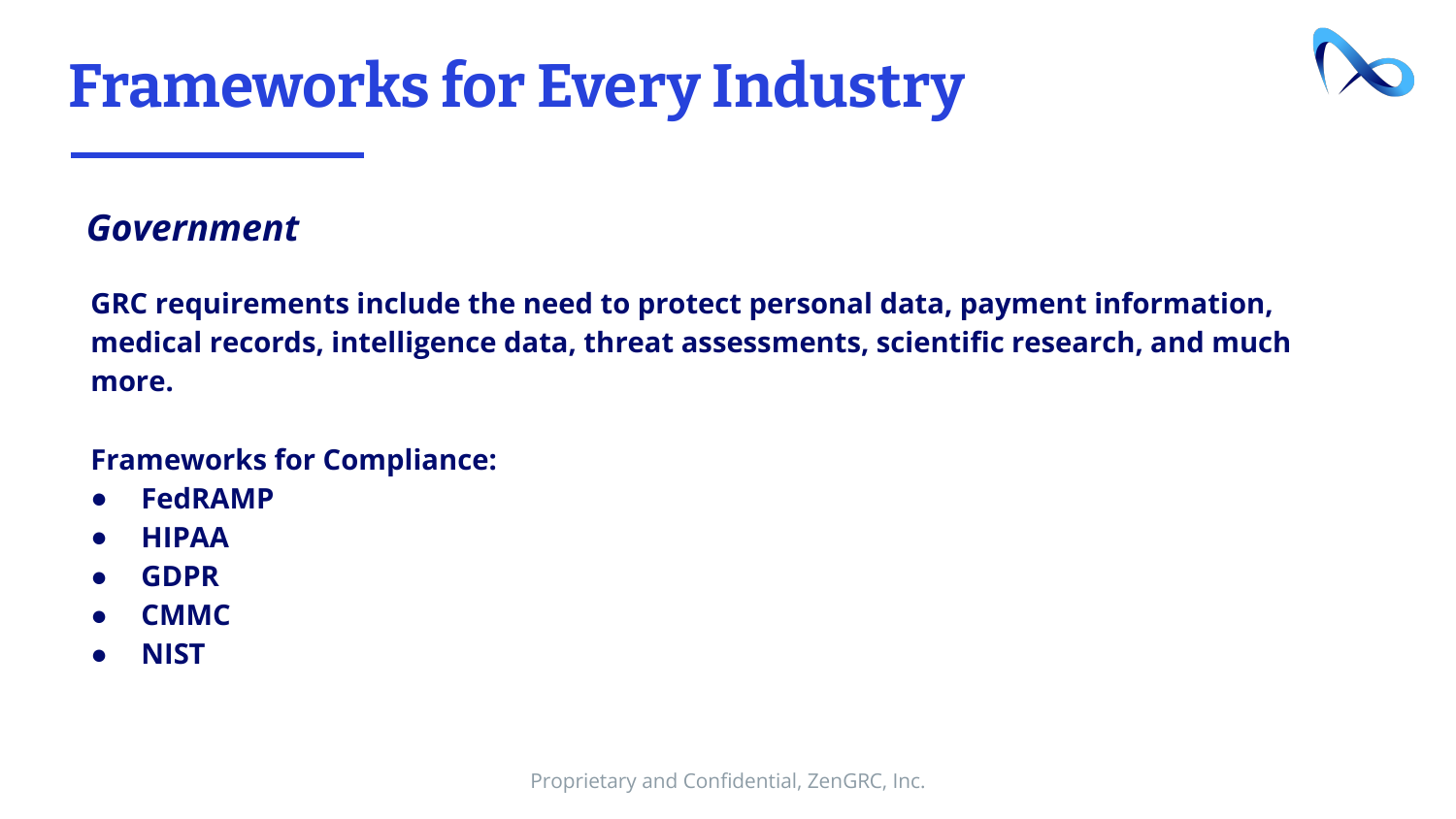

# Frameworks for Every Industry
Government
GRC requirements include the need to protect personal data, payment information, medical records, intelligence data, threat assessments, scientific research, and much more.

Frameworks for Compliance:
FedRAMP
HIPAA
GDPR
CMMC
NIST